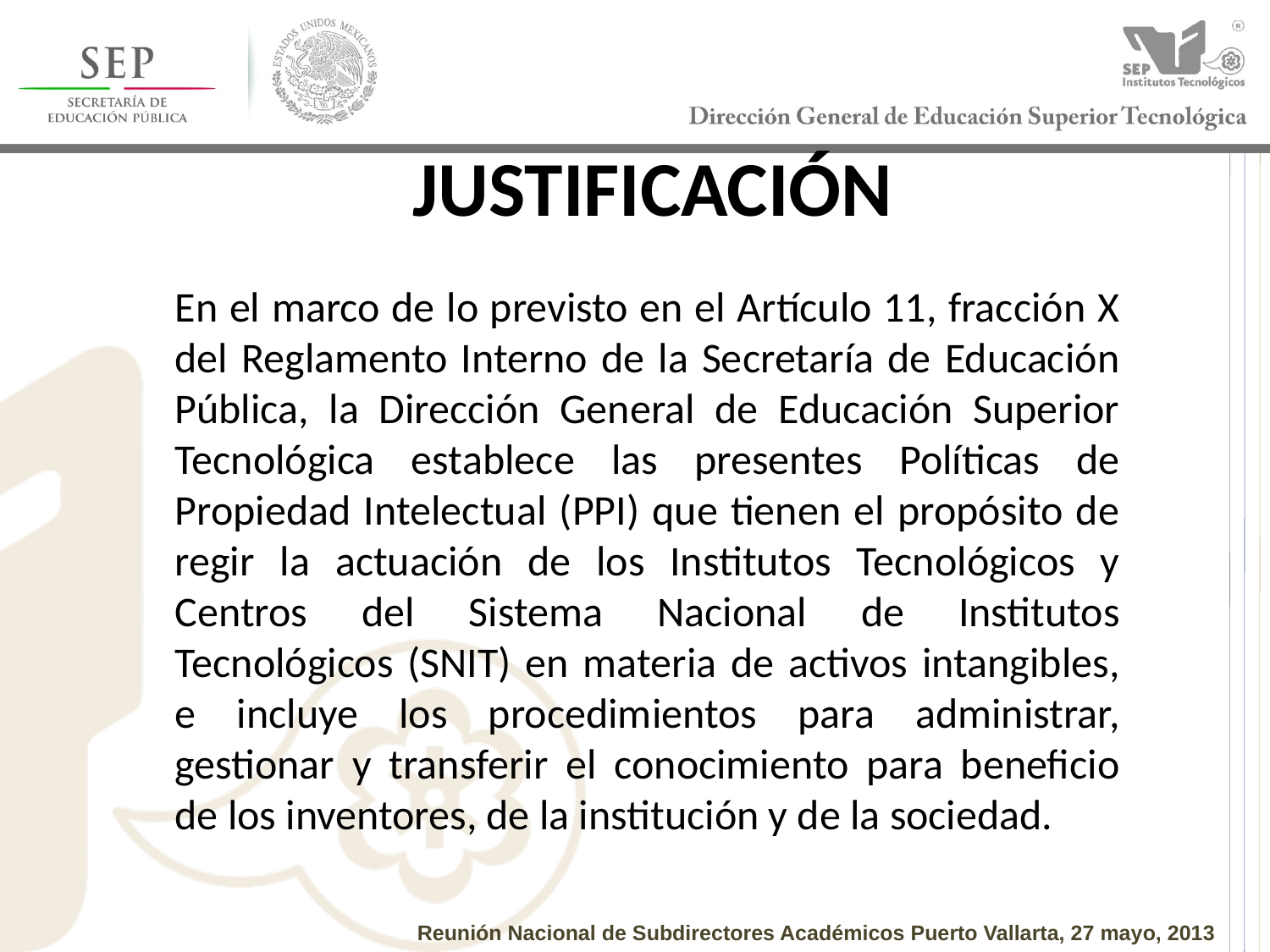

JUSTIFICACIÓN
En el marco de lo previsto en el Artículo 11, fracción X del Reglamento Interno de la Secretaría de Educación Pública, la Dirección General de Educación Superior Tecnológica establece las presentes Políticas de Propiedad Intelectual (PPI) que tienen el propósito de regir la actuación de los Institutos Tecnológicos y Centros del Sistema Nacional de Institutos Tecnológicos (SNIT) en materia de activos intangibles, e incluye los procedimientos para administrar, gestionar y transferir el conocimiento para beneficio de los inventores, de la institución y de la sociedad.